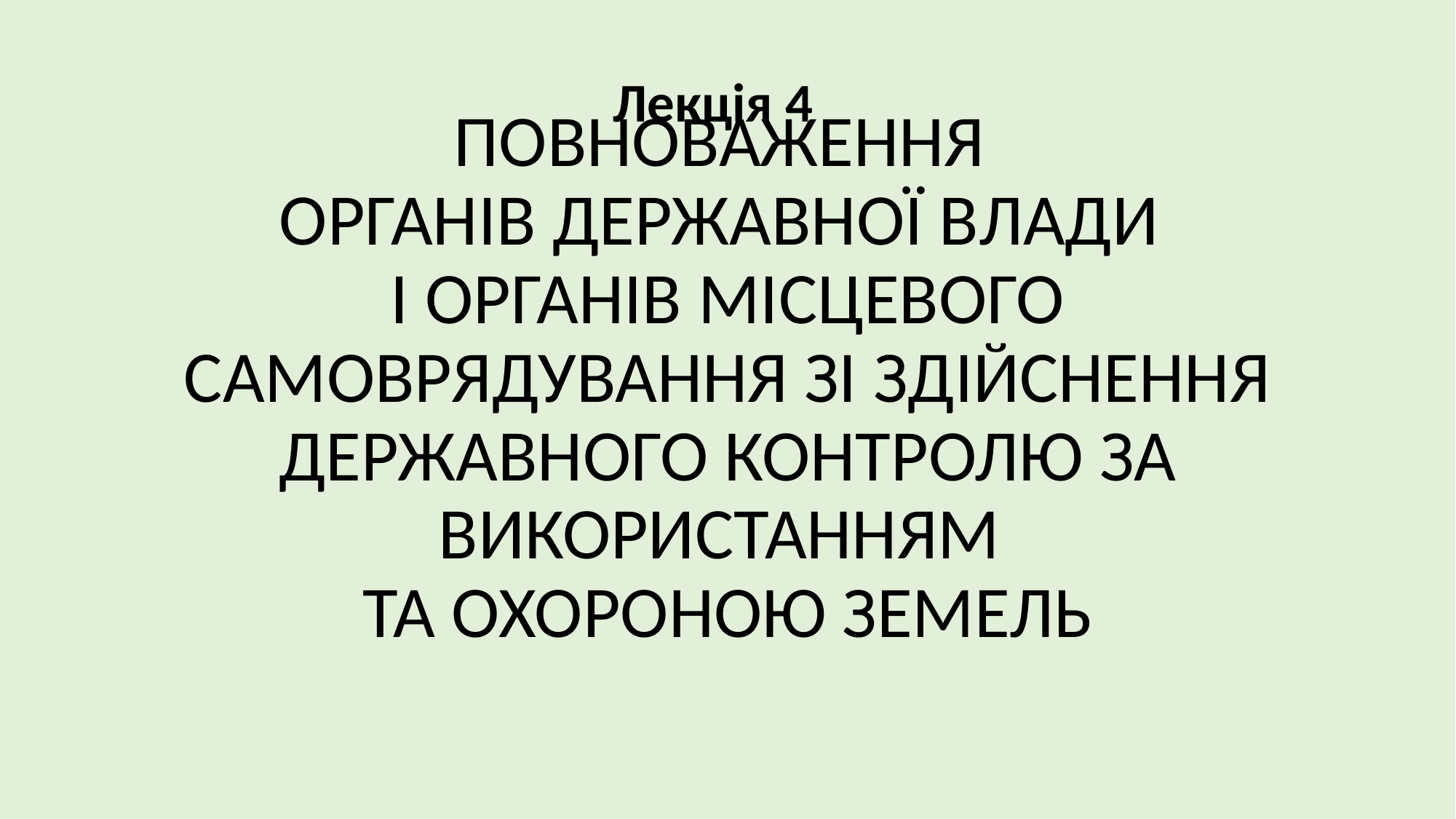

Лекція 4
# ПОВНОВАЖЕННЯ ОРГАНІВ ДЕРЖАВНОЇ ВЛАДИ І ОРГАНІВ МІСЦЕВОГО САМОВРЯДУВАННЯ ЗІ ЗДІЙСНЕННЯ ДЕРЖАВНОГО КОНТРОЛЮ ЗА ВИКОРИСТАННЯМ ТА ОХОРОНОЮ ЗЕМЕЛЬ